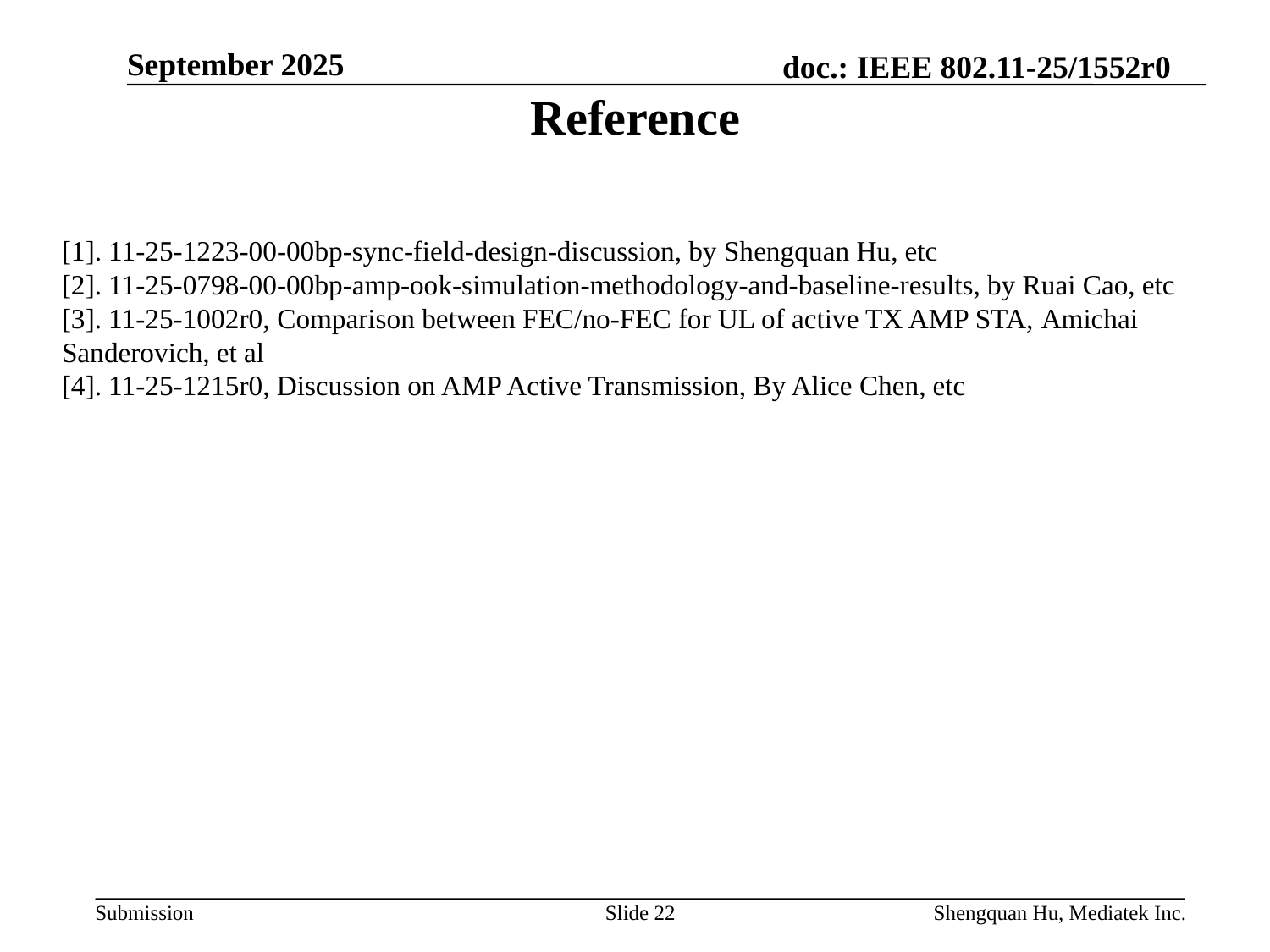

September 2025
# Reference
[1]. 11-25-1223-00-00bp-sync-field-design-discussion, by Shengquan Hu, etc
[2]. 11-25-0798-00-00bp-amp-ook-simulation-methodology-and-baseline-results, by Ruai Cao, etc
[3]. 11-25-1002r0, Comparison between FEC/no-FEC for UL of active TX AMP STA, Amichai Sanderovich, et al
[4]. 11-25-1215r0, Discussion on AMP Active Transmission, By Alice Chen, etc

Slide 22
Shengquan Hu, Mediatek Inc.